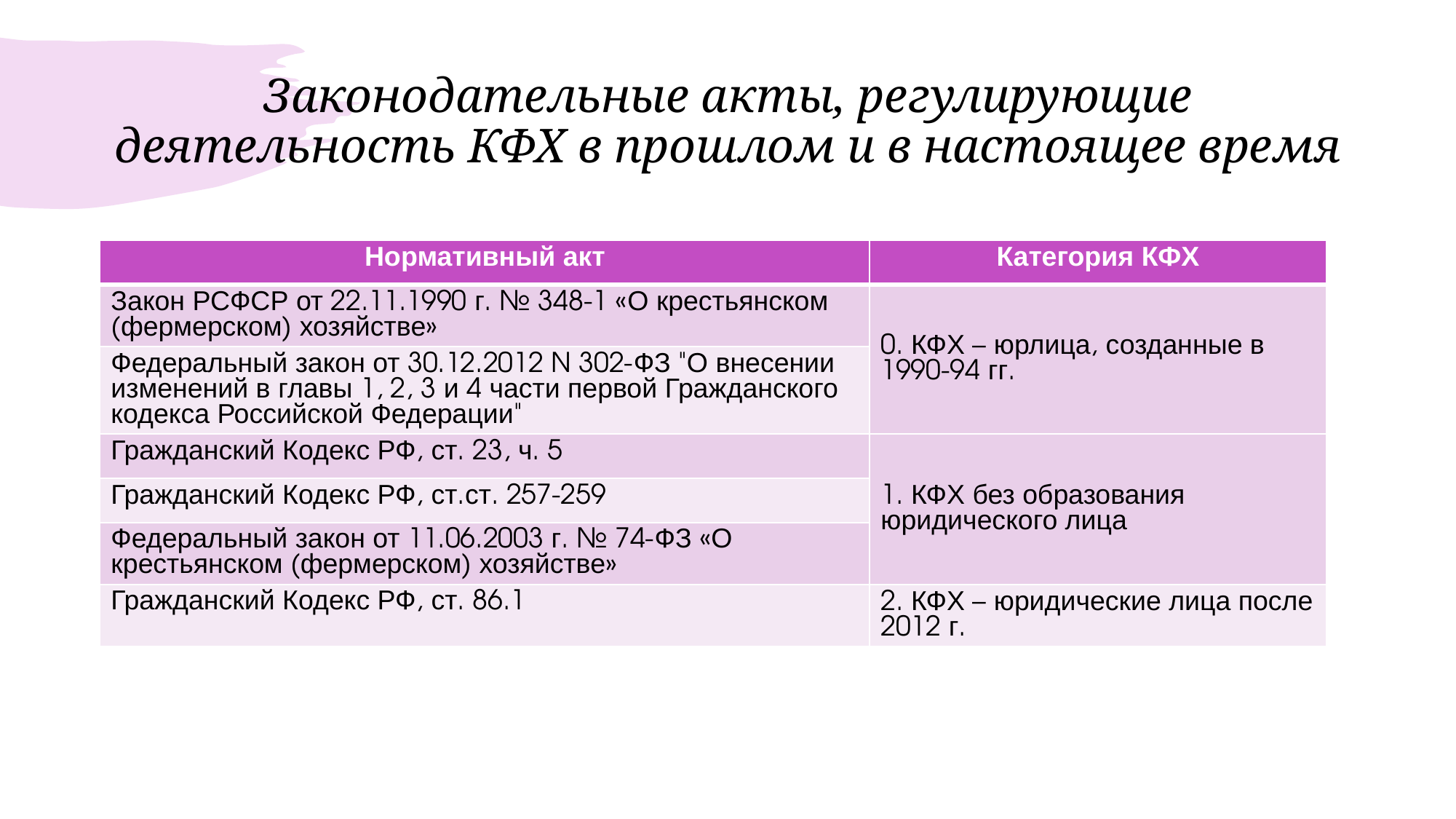

# Законодательные акты, регулирующие деятельность КФХ в прошлом и в настоящее время
| Нормативный акт | Категория КФХ |
| --- | --- |
| Закон РСФСР от 22.11.1990 г. № 348-1 «О крестьянском (фермерском) хозяйстве» | 0. КФХ – юрлица, созданные в 1990-94 гг. |
| Федеральный закон от 30.12.2012 N 302-ФЗ "О внесении изменений в главы 1, 2, 3 и 4 части первой Гражданского кодекса Российской Федерации" |  |
| Гражданский Кодекс РФ, ст. 23, ч. 5 | 1. КФХ без образования юридического лица |
| Гражданский Кодекс РФ, ст.ст. 257-259 |  |
| Федеральный закон от 11.06.2003 г. № 74-ФЗ «О крестьянском (фермерском) хозяйстве» |  |
| Гражданский Кодекс РФ, ст. 86.1 | 2. КФХ – юридические лица после 2012 г. |